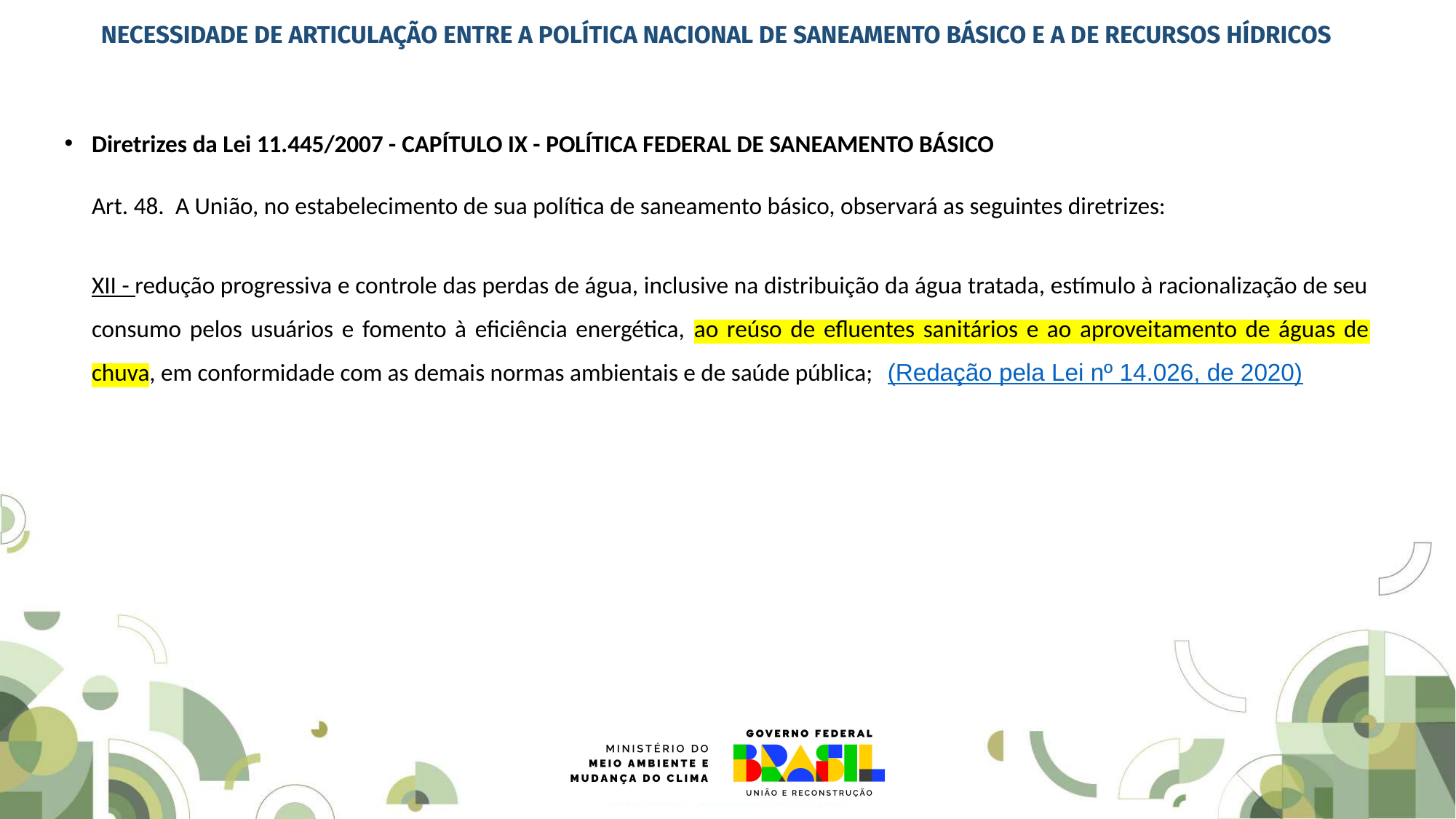

# NECESSIDADE DE ARTICULAÇÃO ENTRE A POLÍTICA NACIONAL DE SANEAMENTO BÁSICO E A DE RECURSOS HÍDRICOS
Diretrizes da Lei 11.445/2007 - CAPÍTULO IX - POLÍTICA FEDERAL DE SANEAMENTO BÁSICO
Art. 48.  A União, no estabelecimento de sua política de saneamento básico, observará as seguintes diretrizes:
XII - redução progressiva e controle das perdas de água, inclusive na distribuição da água tratada, estímulo à racionalização de seu consumo pelos usuários e fomento à eficiência energética, ao reúso de efluentes sanitários e ao aproveitamento de águas de chuva, em conformidade com as demais normas ambientais e de saúde pública;   (Redação pela Lei nº 14.026, de 2020)